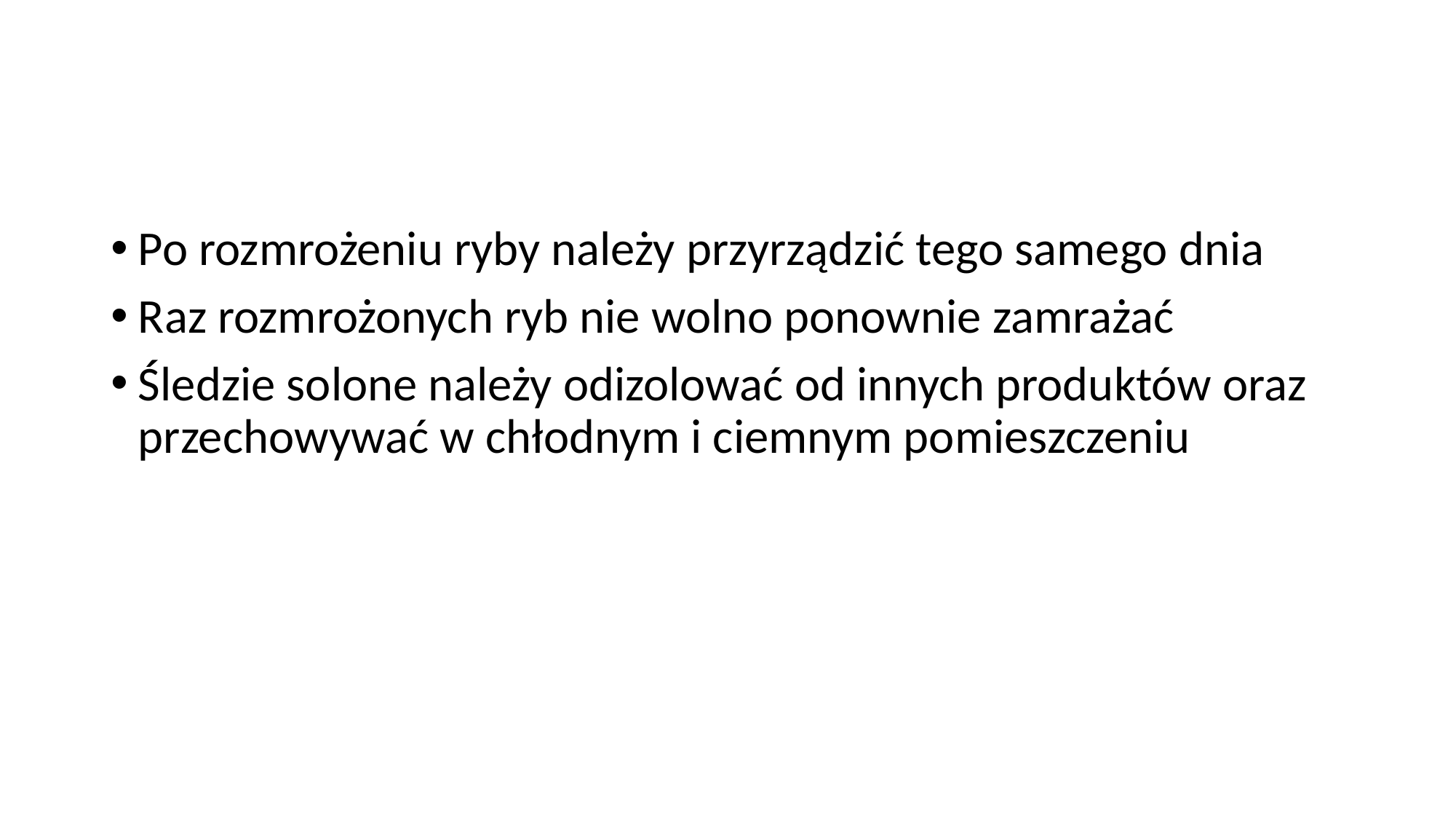

#
Po rozmrożeniu ryby należy przyrządzić tego samego dnia
Raz rozmrożonych ryb nie wolno ponownie zamrażać
Śledzie solone należy odizolować od innych produktów oraz przechowywać w chłodnym i ciemnym pomieszczeniu